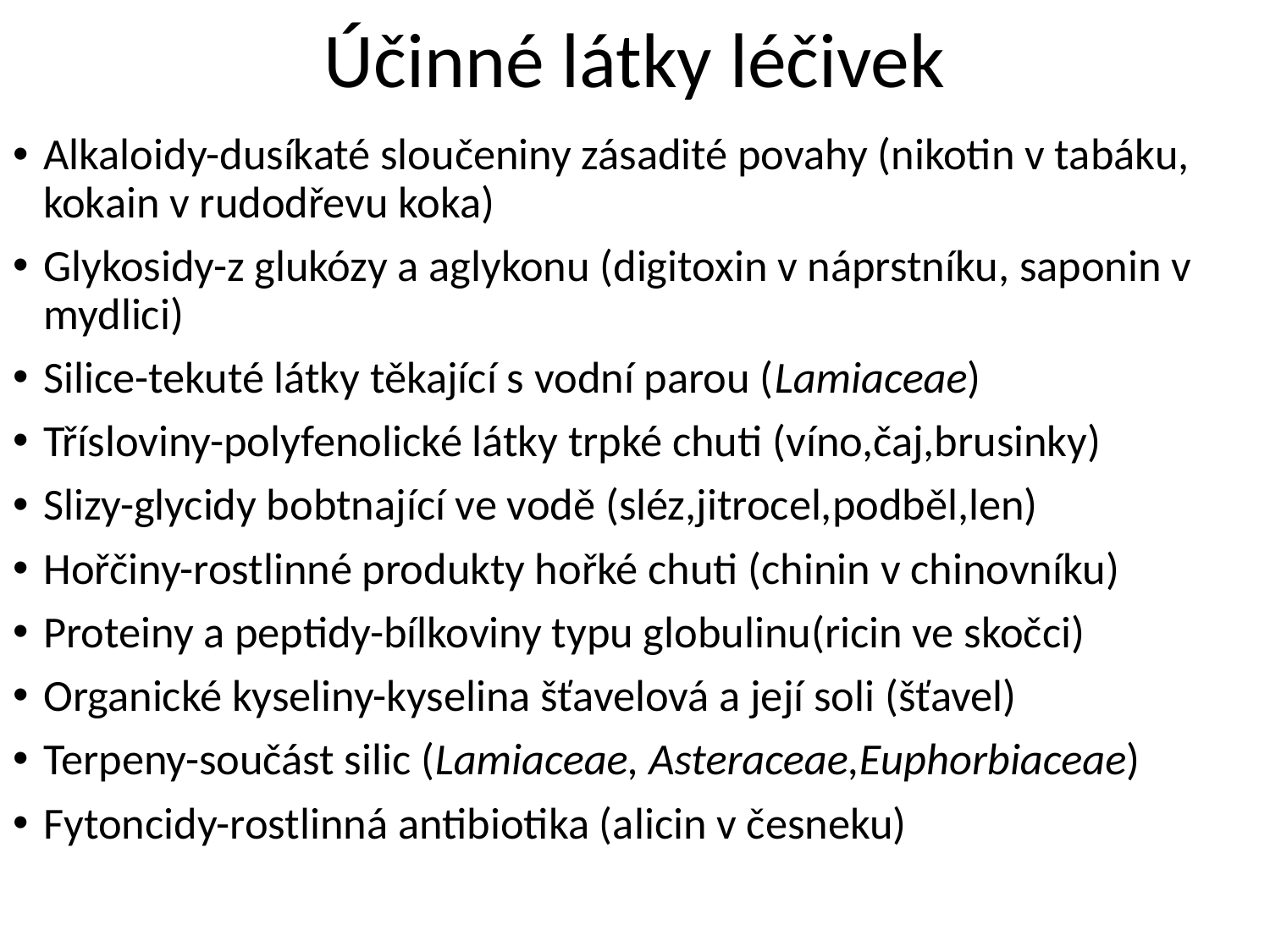

# Účinné látky léčivek
Alkaloidy-dusíkaté sloučeniny zásadité povahy (nikotin v tabáku, kokain v rudodřevu koka)
Glykosidy-z glukózy a aglykonu (digitoxin v náprstníku, saponin v mydlici)
Silice-tekuté látky těkající s vodní parou (Lamiaceae)
Třísloviny-polyfenolické látky trpké chuti (víno,čaj,brusinky)
Slizy-glycidy bobtnající ve vodě (sléz,jitrocel,podběl,len)
Hořčiny-rostlinné produkty hořké chuti (chinin v chinovníku)
Proteiny a peptidy-bílkoviny typu globulinu(ricin ve skočci)
Organické kyseliny-kyselina šťavelová a její soli (šťavel)
Terpeny-součást silic (Lamiaceae, Asteraceae,Euphorbiaceae)
Fytoncidy-rostlinná antibiotika (alicin v česneku)